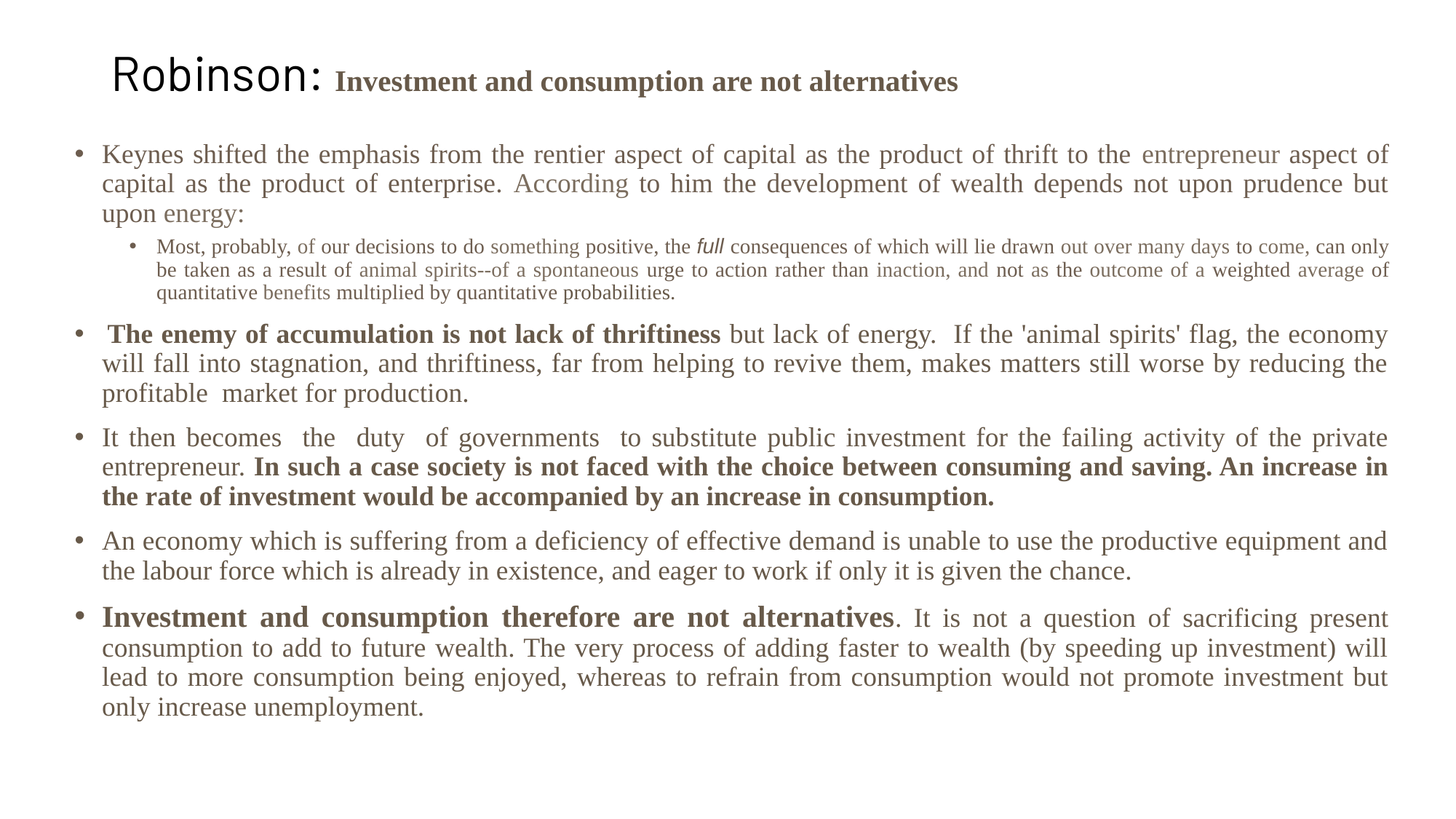

# Robinson: Investment and consumption are not alternatives
Keynes shifted the emphasis from the rentier aspect of capital as the product of thrift to the entrepreneur aspect of capital as the product of enterprise. According to him the development of wealth depends not upon prudence but upon energy:
Most, probably, of our decisions to do something positive, the full consequences of which will lie drawn out over many days to come, can only be taken as a result of animal spirits--of a spontaneous urge to action rather than inaction, and not as the outcome of a weighted average of quantitative benefits multiplied by quantitative probabilities.
 The enemy of accumulation is not lack of thriftiness but lack of energy.  If the 'animal spirits' flag, the economy will fall into stagnation, and thriftiness, far from helping to revive them, makes matters still worse by reducing the profitable  market for pro­duction.
It then becomes  the  duty  of governments  to sub­stitute public investment for the failing activity of the private entrepreneur. In such a case society is not faced with the choice between consuming and saving. An increase in the rate of investment would be accompanied by an increase in consumption.
An economy which is suffering from a deficiency of effective demand is unable to use the productive equipment and the labour force which is already in existence, and eager to work if only it is given the chance.
Investment and consumption therefore are not alternatives. It is not a question of sacrificing present consump­tion to add to future wealth. The very process of adding faster to wealth (by speeding up investment) will lead to more consump­tion being enjoyed, whereas to refrain from consumption would not promote investment but only increase unemployment.